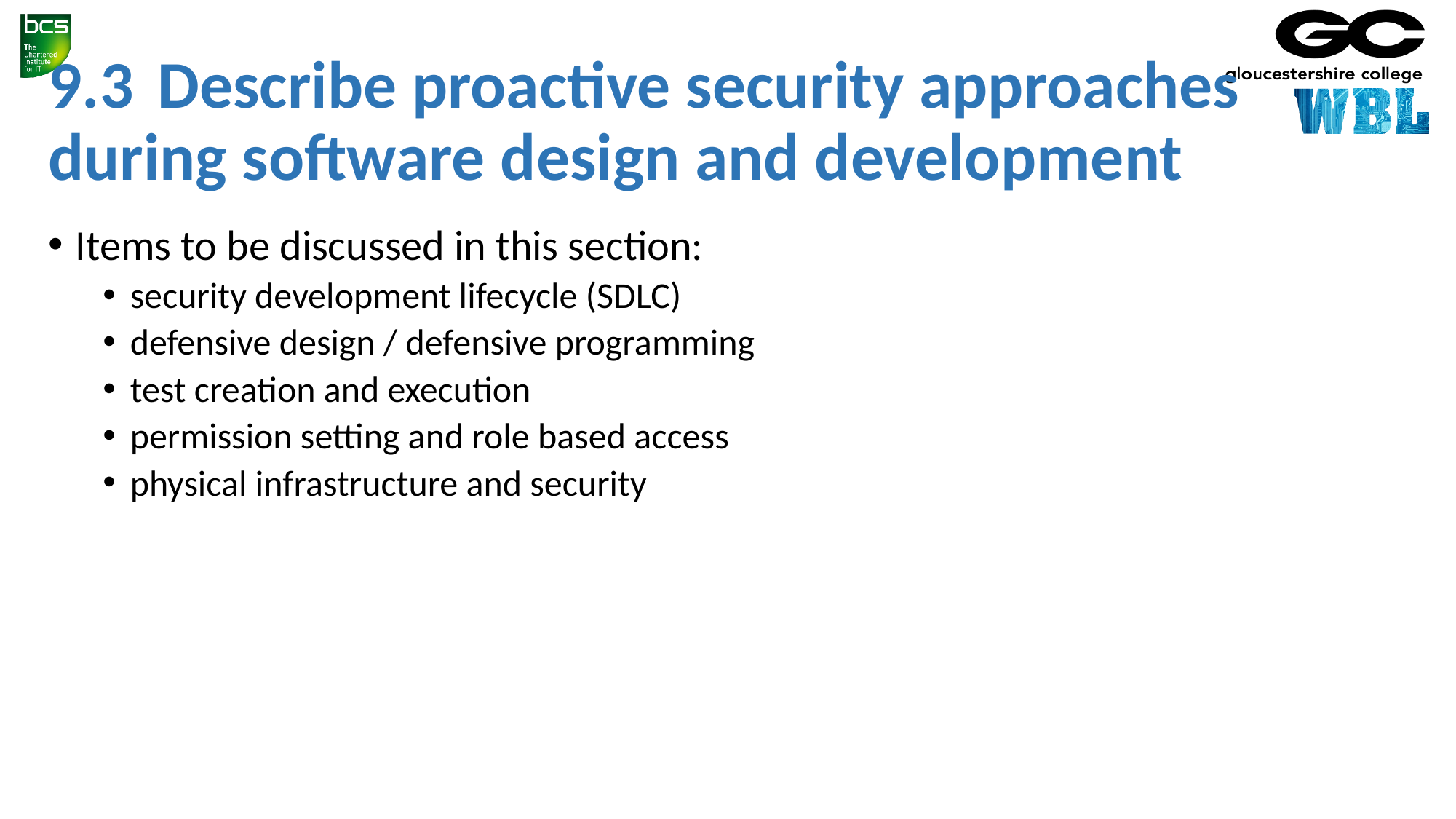

# 9.3	Describe proactive security approaches during software design and development
Items to be discussed in this section:
security development lifecycle (SDLC)
defensive design / defensive programming
test creation and execution
permission setting and role based access
physical infrastructure and security